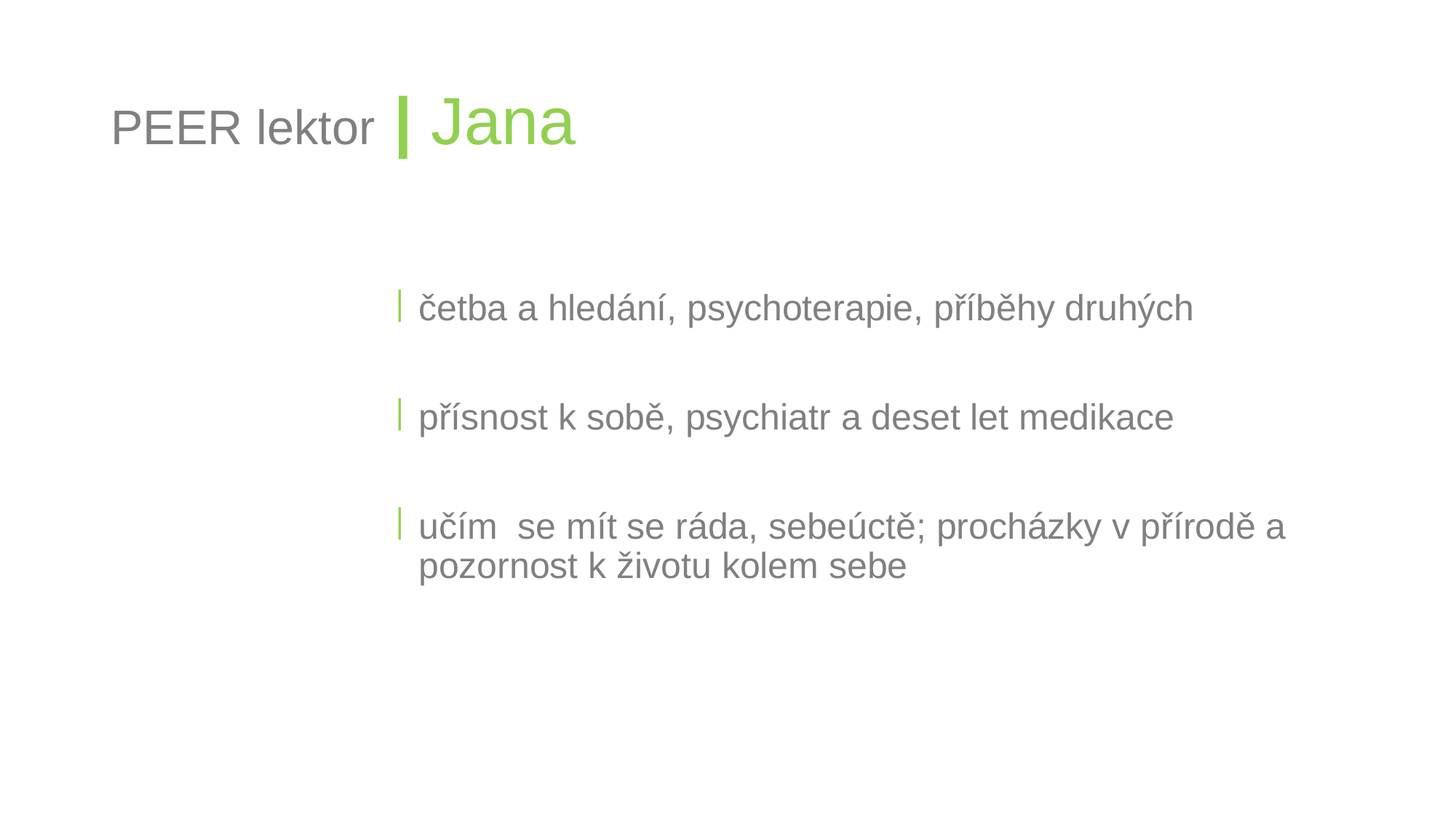

# PEER lektor | Jana

četba a hledání, psychoterapie, příběhy druhých

přísnost k sobě, psychiatr a deset let medikace

učím  se mít se ráda, sebeúctě; procházky v přírodě a pozornost k životu kolem sebe